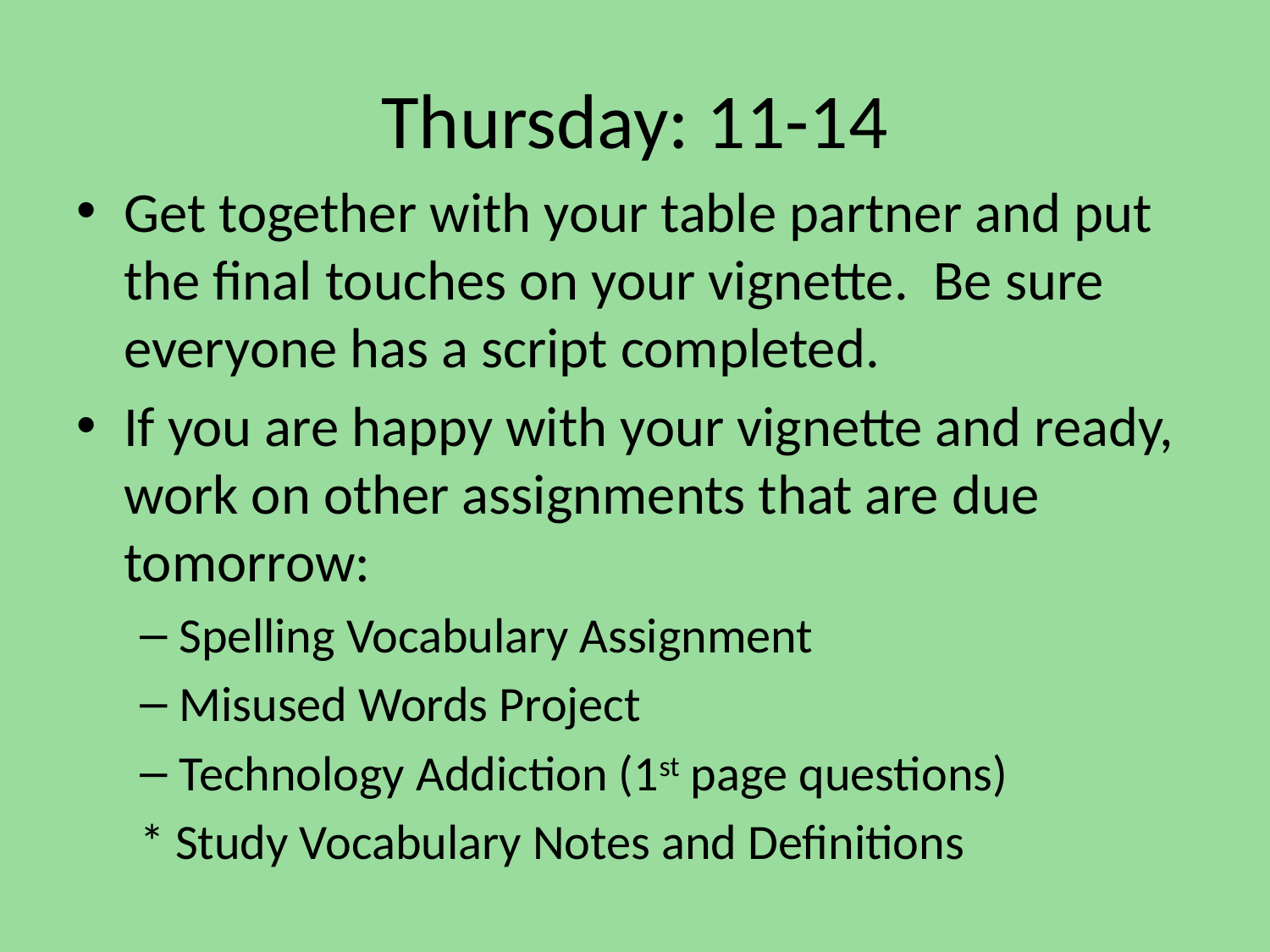

# Thursday: 11-14
Get together with your table partner and put the final touches on your vignette.  Be sure everyone has a script completed.
If you are happy with your vignette and ready, work on other assignments that are due tomorrow:
Spelling Vocabulary Assignment
Misused Words Project
Technology Addiction (1st page questions)
* Study Vocabulary Notes and Definitions